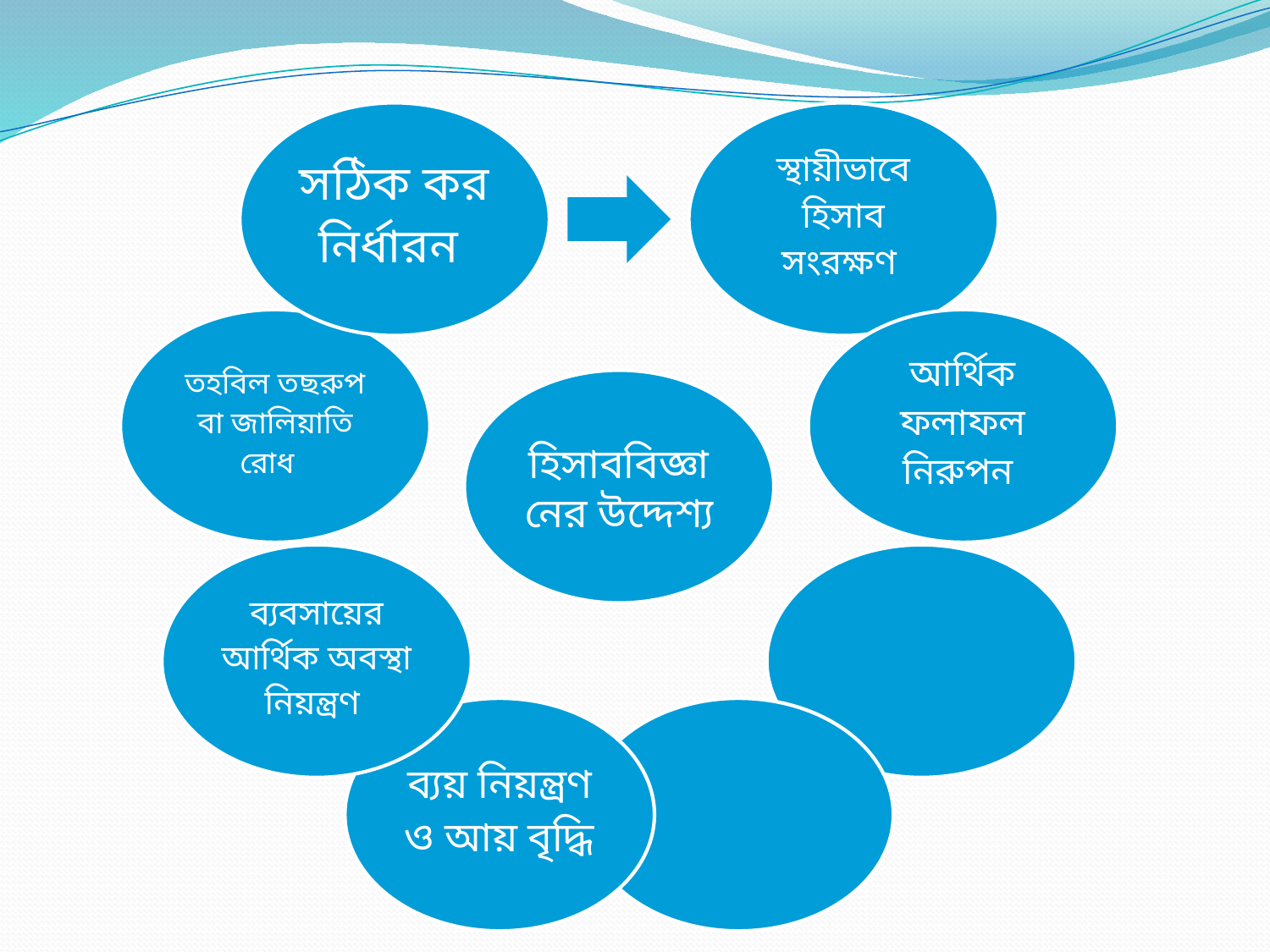

হিসাববিজ্ঞানের উদ্দেশ্য
স্থায়ীভাবে হিসাব সংরক্ষণ
আর্থিক ফলাফল নিরুপন
ব্যবসায়ের আর্থিক অবস্থা নিয়ন্ত্রণ
তহবিল তছরুপ বা জালিয়াতি রোধ
ব্যয় নিয়ন্ত্রণ ও আয় বৃদ্ধি
সঠিক কর নির্ধারন